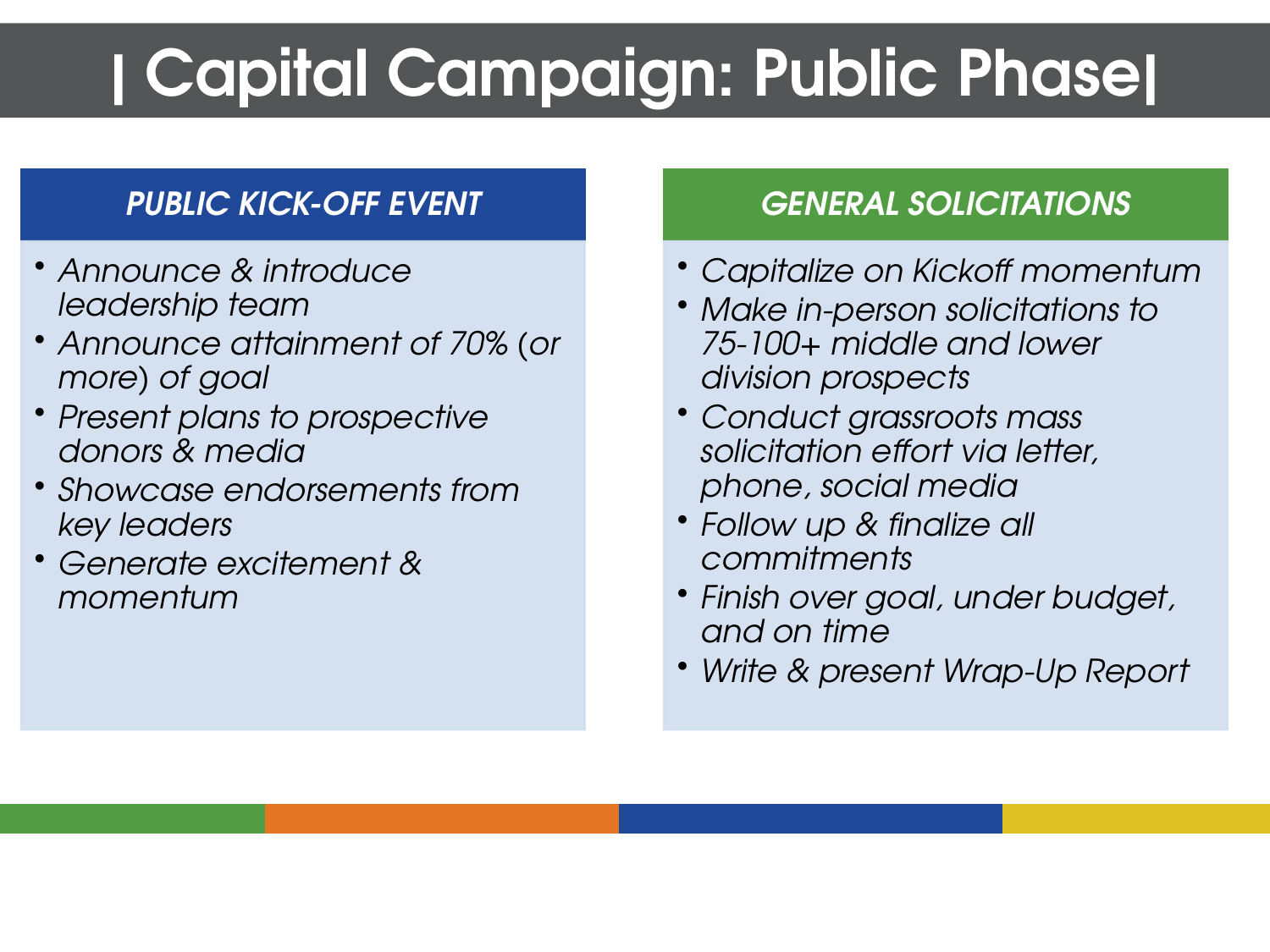

| Capital Campaign: Public Phase|
PUBLIC KICK-OFF EVENT
Announce & introduce leadership team
Announce attainment of 70% (or more) of goal
Present plans to prospective donors & media
Showcase endorsements from key leaders
Generate excitement & momentum
GENERAL SOLICITATIONS
Capitalize on Kickoff momentum
Make in-person solicitations to 75-100+ middle and lower division prospects
Conduct grassroots mass solicitation effort via letter, phone, social media
Follow up & finalize all commitments
Finish over goal, under budget, and on time
Write & present Wrap-Up Report